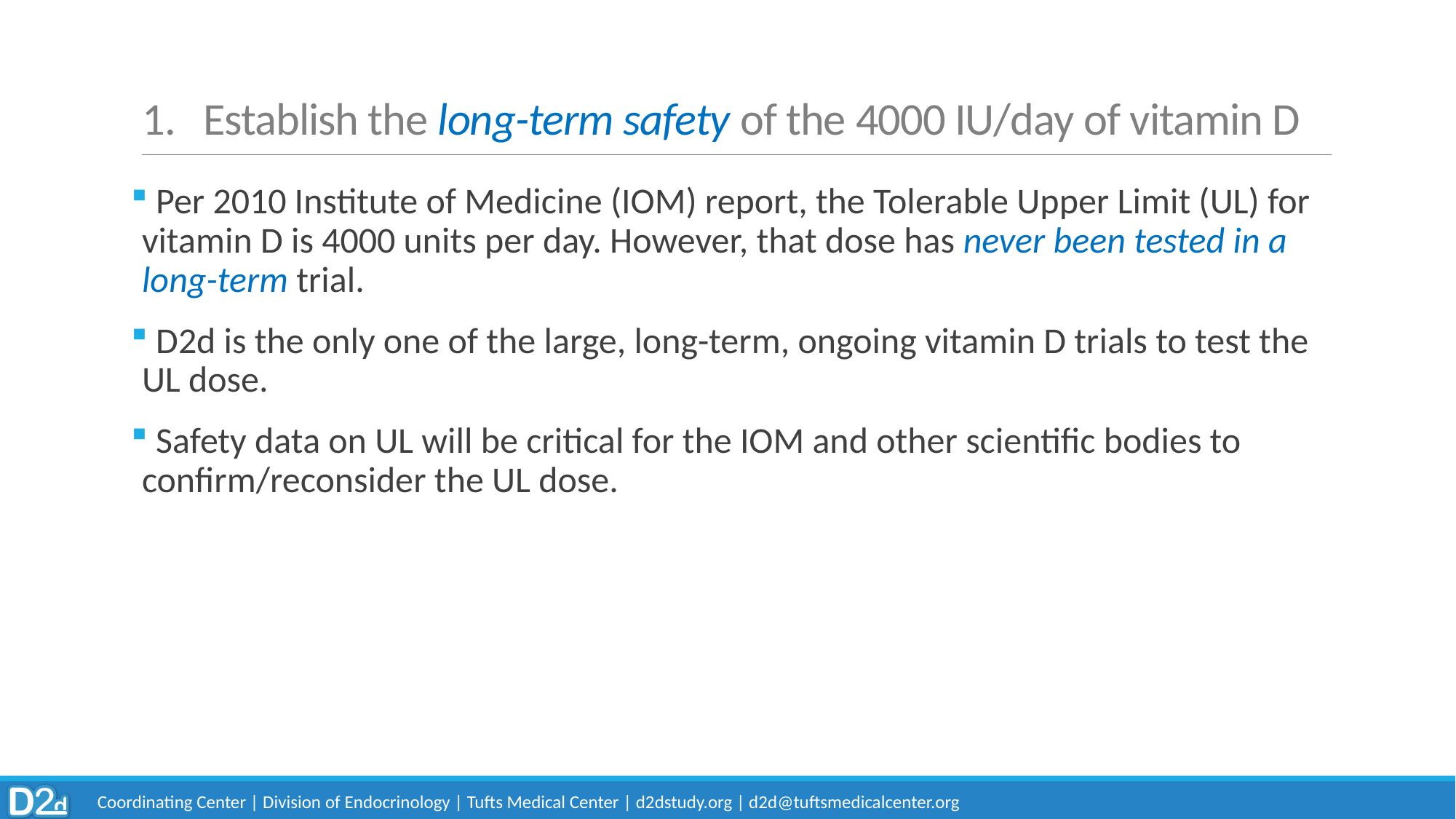

# Establish the long-term safety of the 4000 IU/day of vitamin D
 Per 2010 Institute of Medicine (IOM) report, the Tolerable Upper Limit (UL) for vitamin D is 4000 units per day. However, that dose has never been tested in a long-term trial.
 D2d is the only one of the large, long-term, ongoing vitamin D trials to test the UL dose.
 Safety data on UL will be critical for the IOM and other scientific bodies to confirm/reconsider the UL dose.